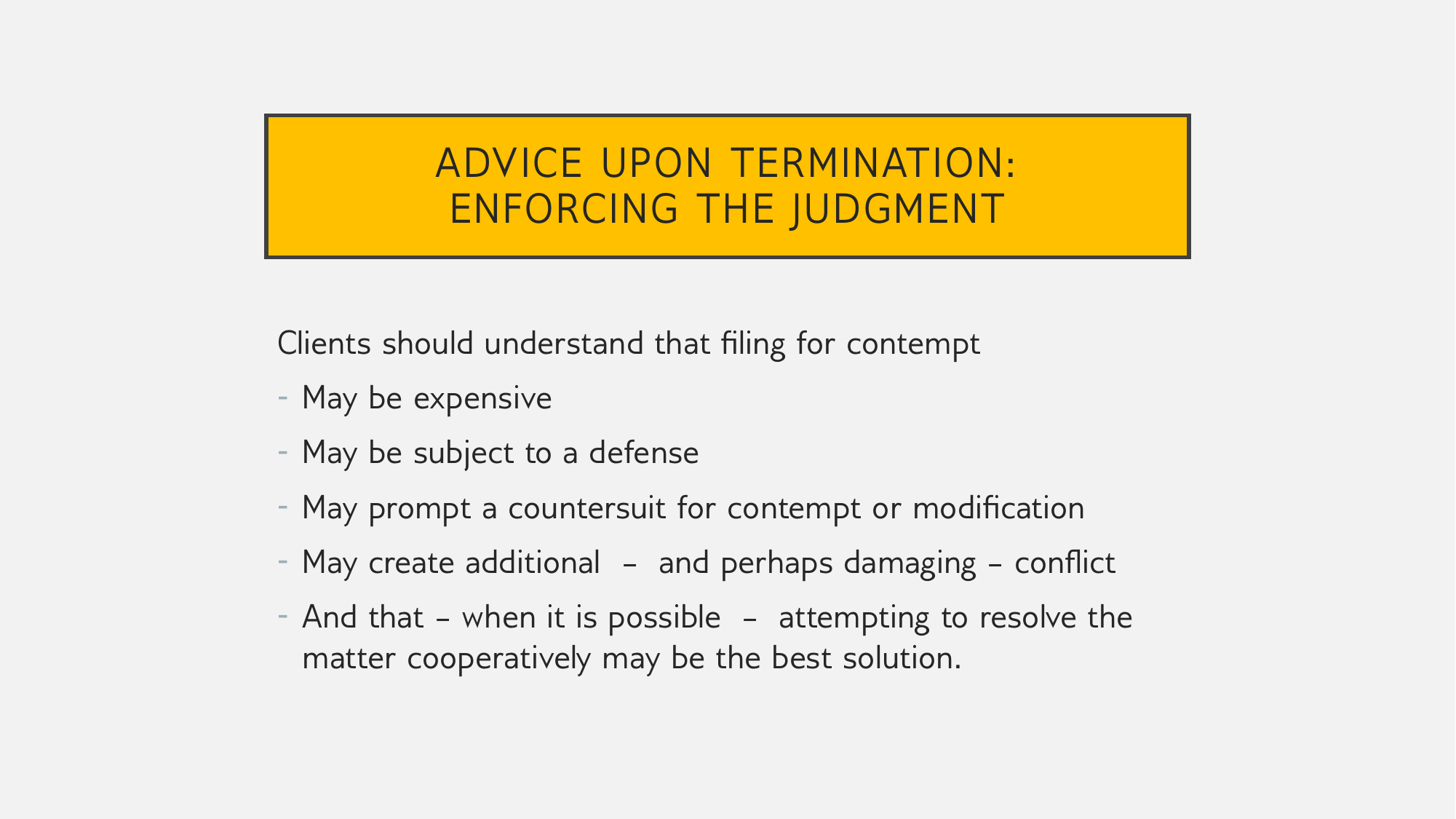

# Advice upon termination: Enforcing the judgment
Clients should understand that filing for contempt
May be expensive
May be subject to a defense
May prompt a countersuit for contempt or modification
May create additional  –  and perhaps damaging – conflict
And that – when it is possible  –  attempting to resolve the matter cooperatively may be the best solution.